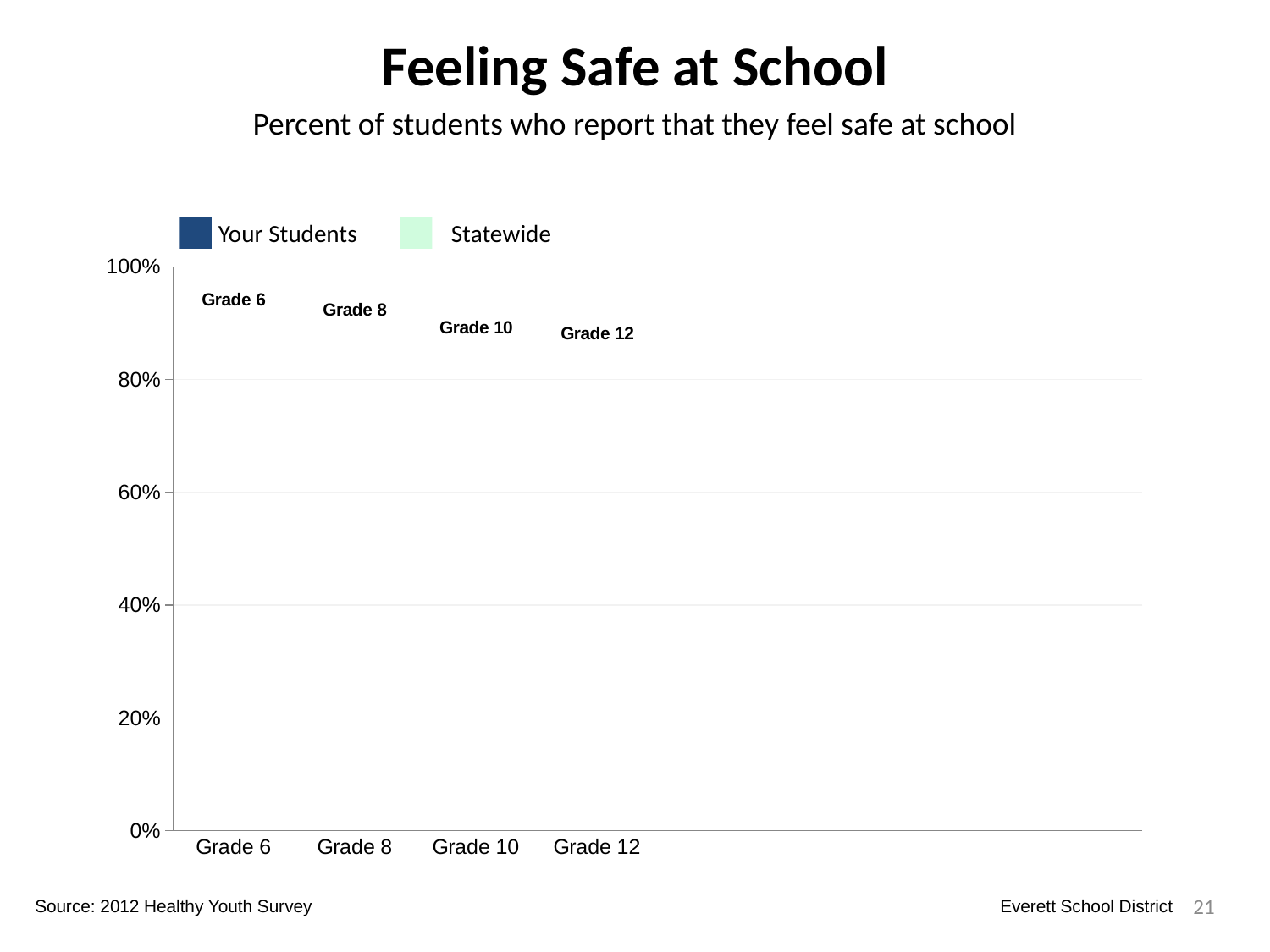

Feeling Safe at School
Percent of students who report that they feel safe at school
Your Students
Statewide

### Chart

| Category | Your Students | Statewide | Dummy Bars |
|---|---|---|---|
| Grade 6 | 0.8966455122393472 | 0.8847620218915263 | 0.9146387619245728 |
| Grade 8 | 0.8429752066115702 | 0.838479809976247 | 0.8971588783971278 |
| Grade 10 | 0.841541755888651 | 0.8495169082125603 | 0.8659351224622283 |
| Grade 12 | 0.8370044052863436 | 0.8687529191966371 | 0.8555149805207799 |

21
Source: 2012 Healthy Youth Survey
Everett School District